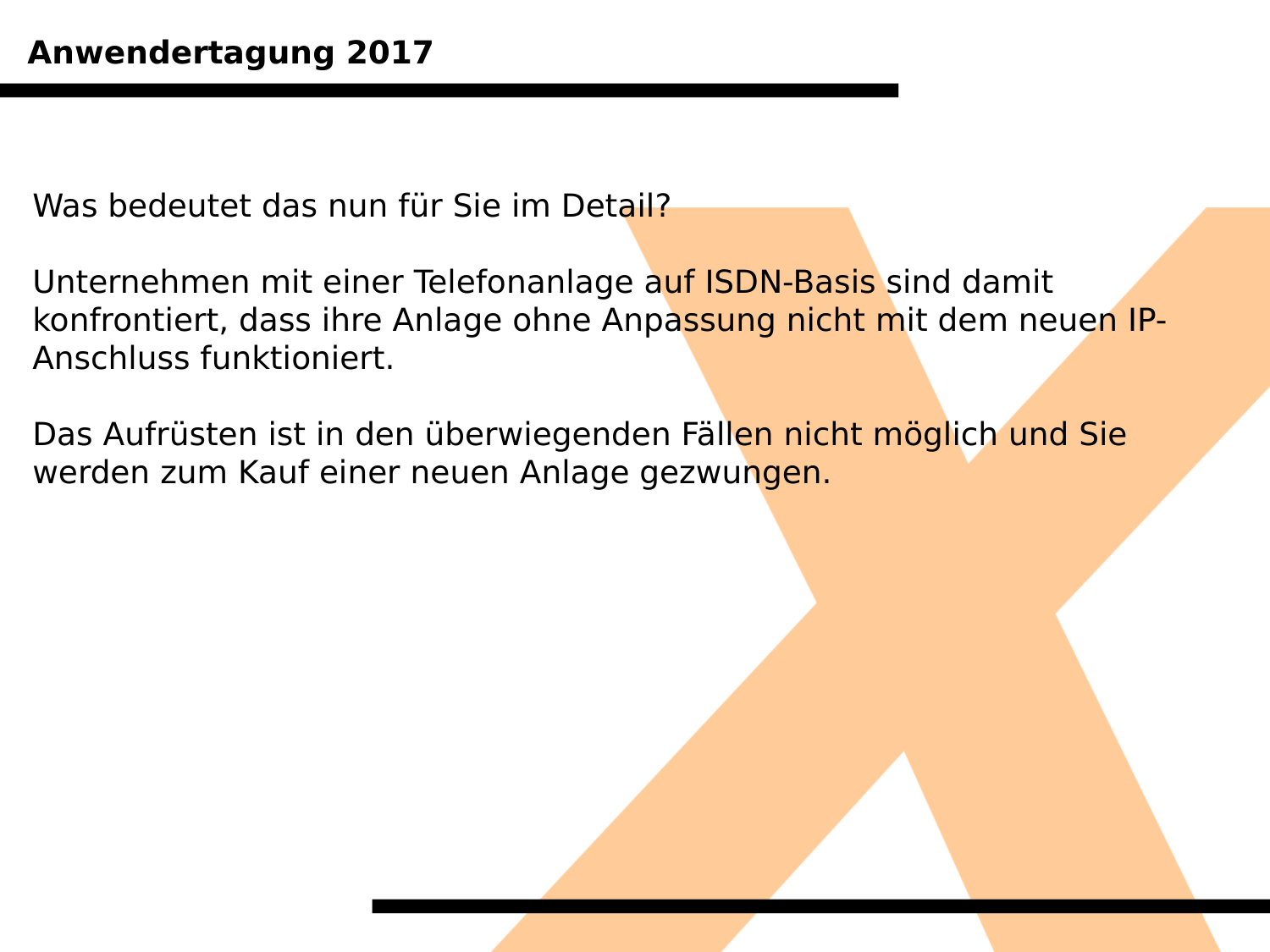

Anwendertagung 2017

Was bedeutet das nun für Sie im Detail?

Unternehmen mit einer Telefonanlage auf ISDN-Basis sind damit konfrontiert, dass ihre Anlage ohne Anpassung nicht mit dem neuen IP-Anschluss funktioniert.

Das Aufrüsten ist in den überwiegenden Fällen nicht möglich und Sie werden zum Kauf einer neuen Anlage gezwungen.